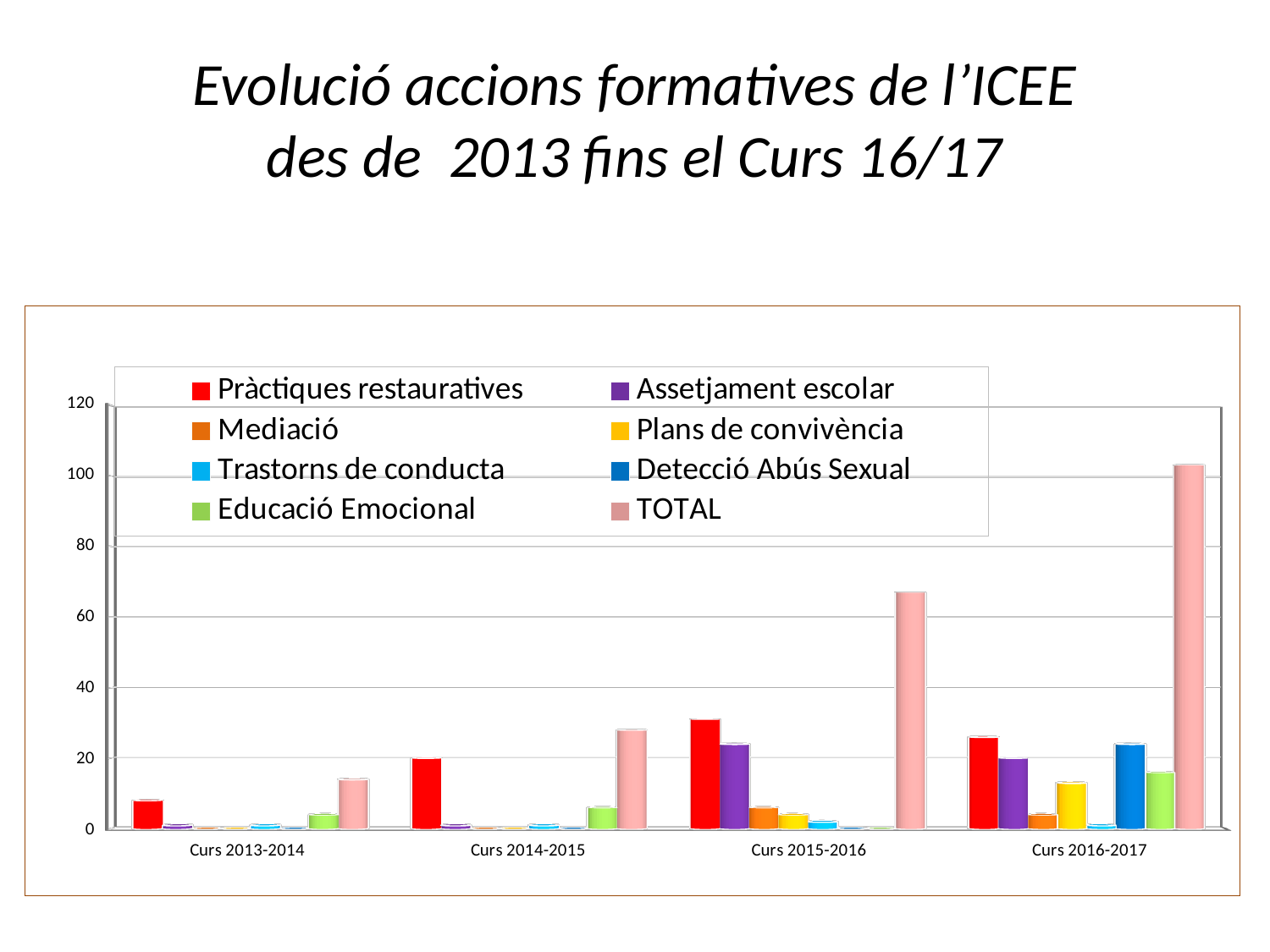

# Evolució accions formatives de l’ICEE des de  2013 fins el Curs 16/17

[unsupported chart]